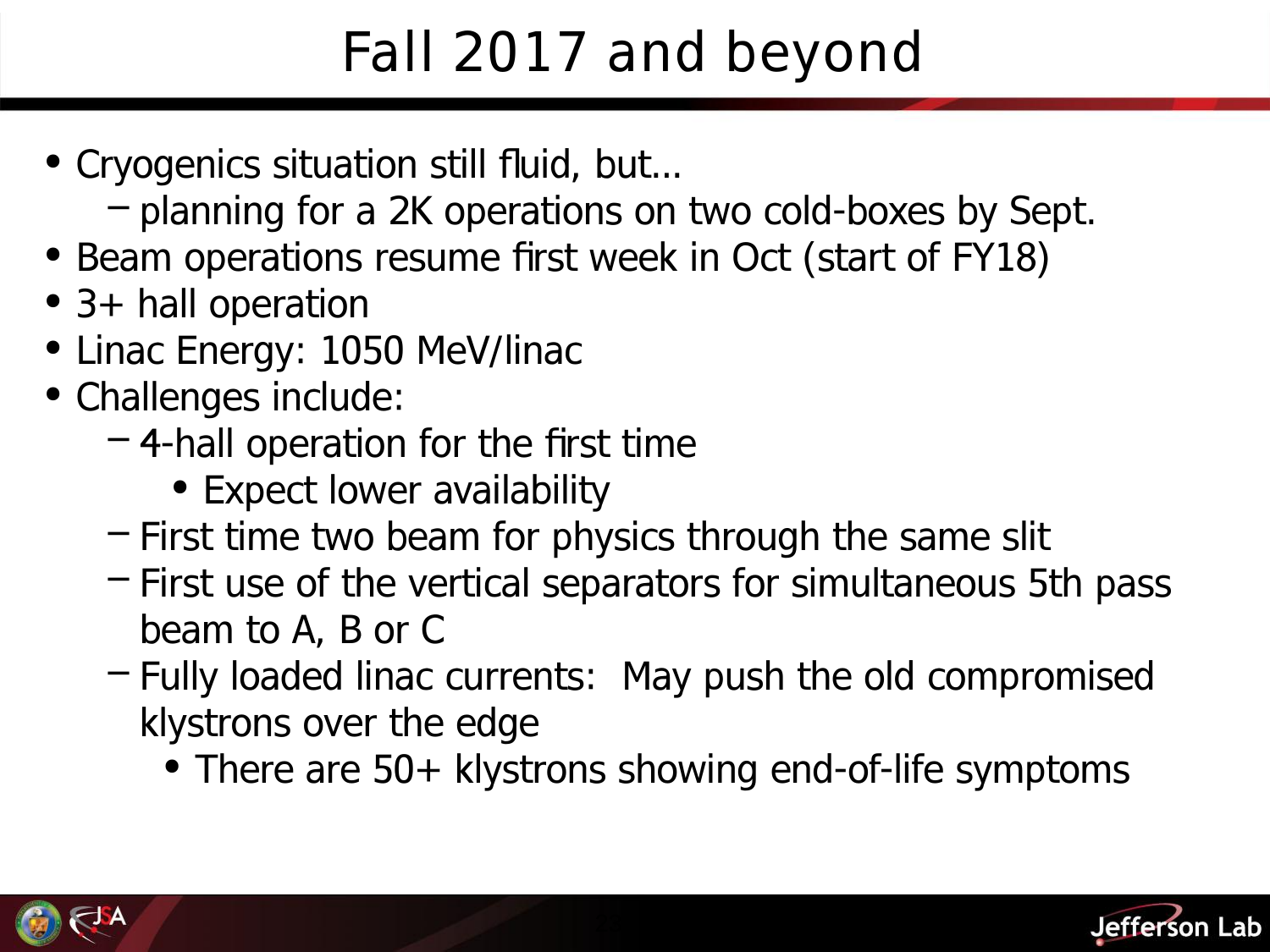

# Fall 2017 and beyond
Cryogenics situation still fluid, but…
planning for a 2K operations on two cold-boxes by Sept.
Beam operations resume first week in Oct (start of FY18)
3+ hall operation
Linac Energy: 1050 MeV/linac
Challenges include:
4-hall operation for the first time
Expect lower availability
First time two beam for physics through the same slit
First use of the vertical separators for simultaneous 5th pass beam to A, B or C
Fully loaded linac currents:  May push the old compromised klystrons over the edge
There are 50+ klystrons showing end-of-life symptoms
23